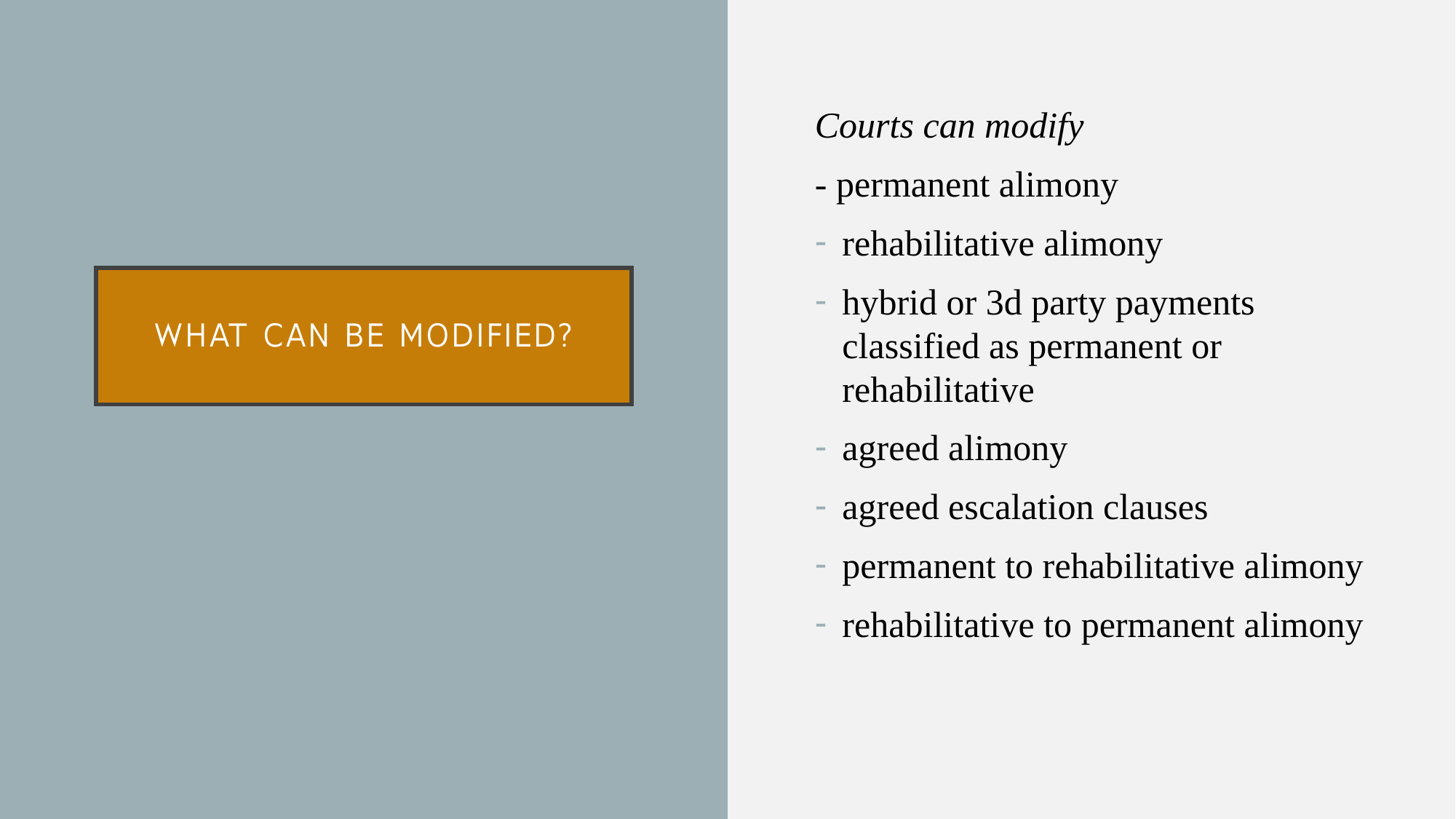

Courts can modify
- permanent alimony
rehabilitative alimony
hybrid or 3d party payments classified as permanent or rehabilitative
agreed alimony
agreed escalation clauses
permanent to rehabilitative alimony
rehabilitative to permanent alimony

# What can be modified?